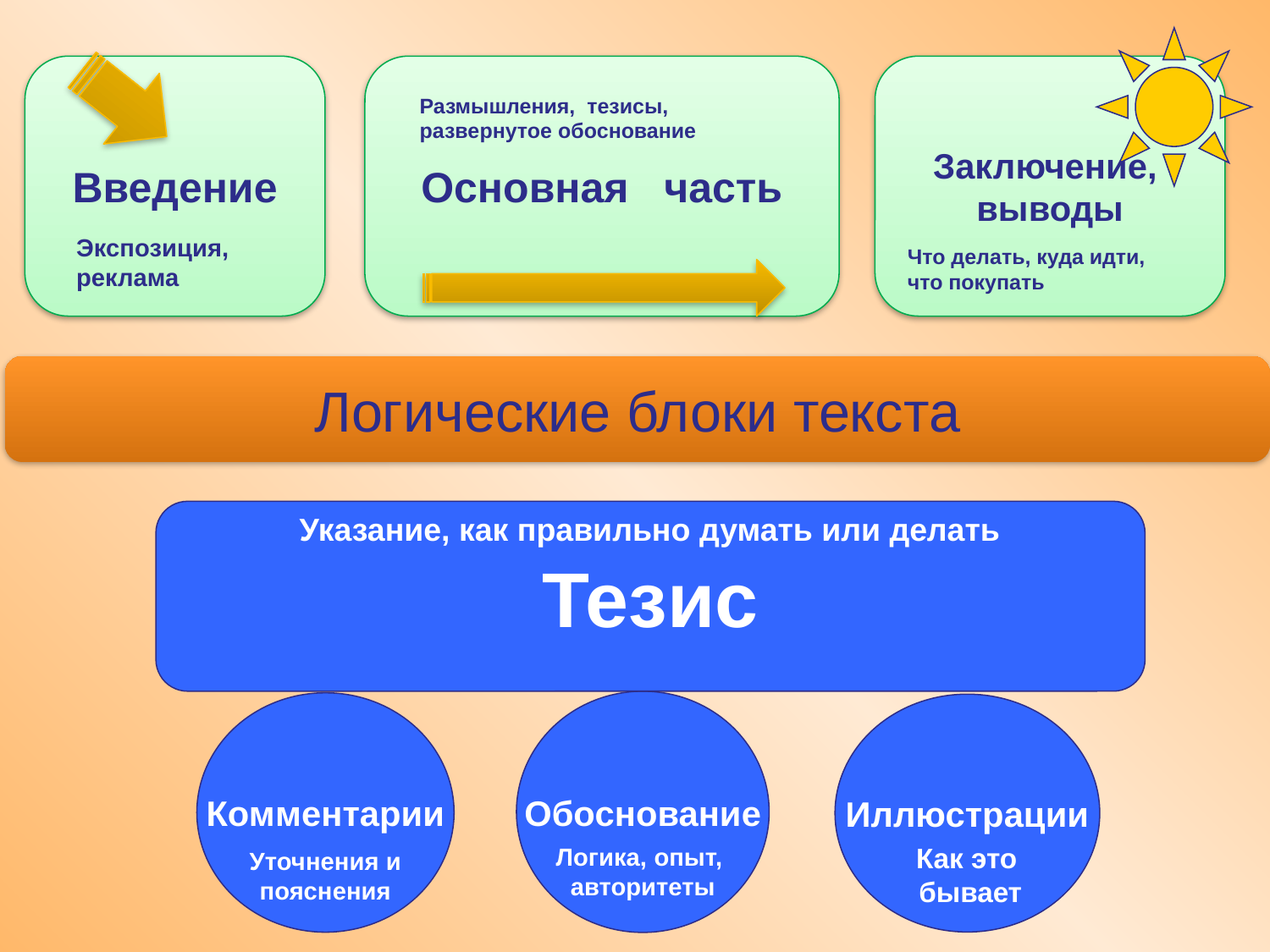

Введение
Основная   часть
Заключение,
выводы
Размышления,  тезисы,
развернутое обоснование
Экспозиция,
реклама
Что делать, куда идти,
что покупать

Логические блоки текста
Тезис
Указание, как правильно думать или делать
Обоснование
Логика, опыт,
авторитеты
Комментарии
Уточнения и пояснения
Иллюстрации
Как это
бывает